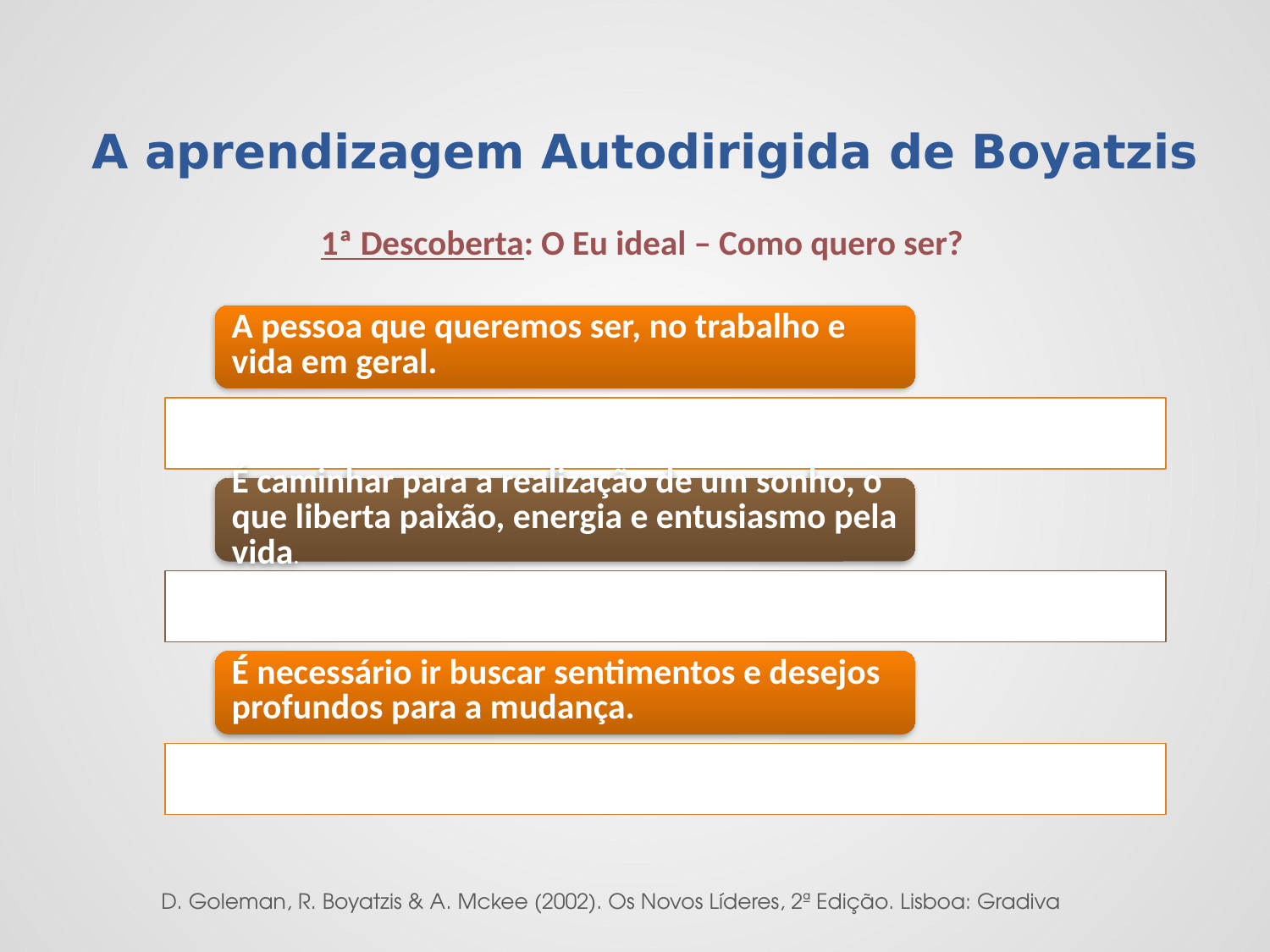

A aprendizagem Autodirigida de Boyatzis
# 1ª Descoberta: O Eu ideal – Como quero ser?
A pessoa que queremos ser, no trabalho e vida em geral.
É caminhar para a realização de um sonho, o que liberta paixão, energia e entusiasmo pela vida.
É necessário ir buscar sentimentos e desejos profundos para a mudança.
D. Goleman, R. Boyatzis & A. Mckee (2002). Os Novos Líderes, 2ª Edição. Lisboa: Gradiva